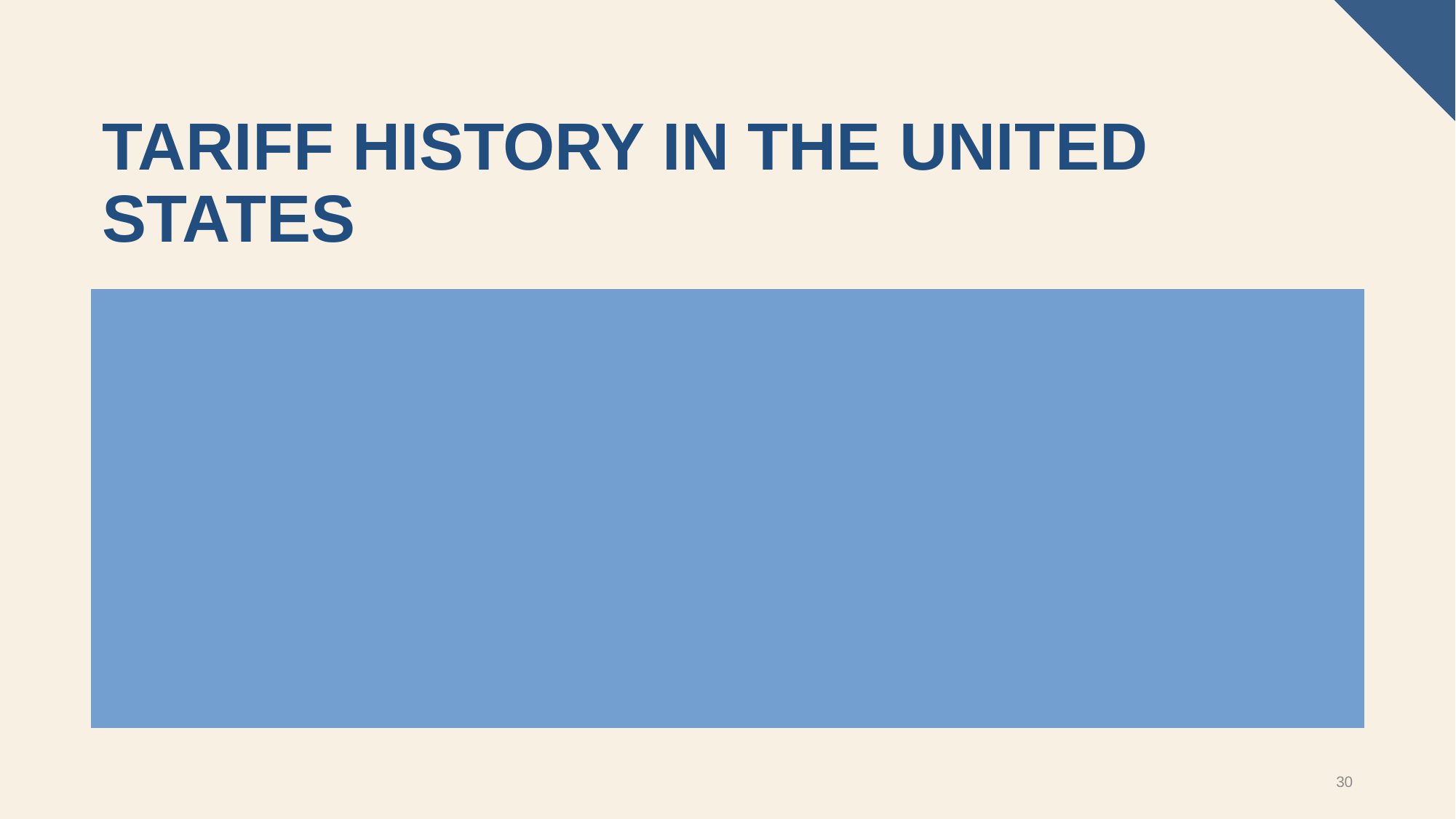

# Tariff History in the United states
Historically Tariffs in the United States can be broken down into four distinct time periods
The Revenue Period (1790–1860)
The Protectionist/Restriction Period (1861–1933)
Trade Liberalization and Reciprocity (1934–2016)
Modern Era (2017–Present)
30